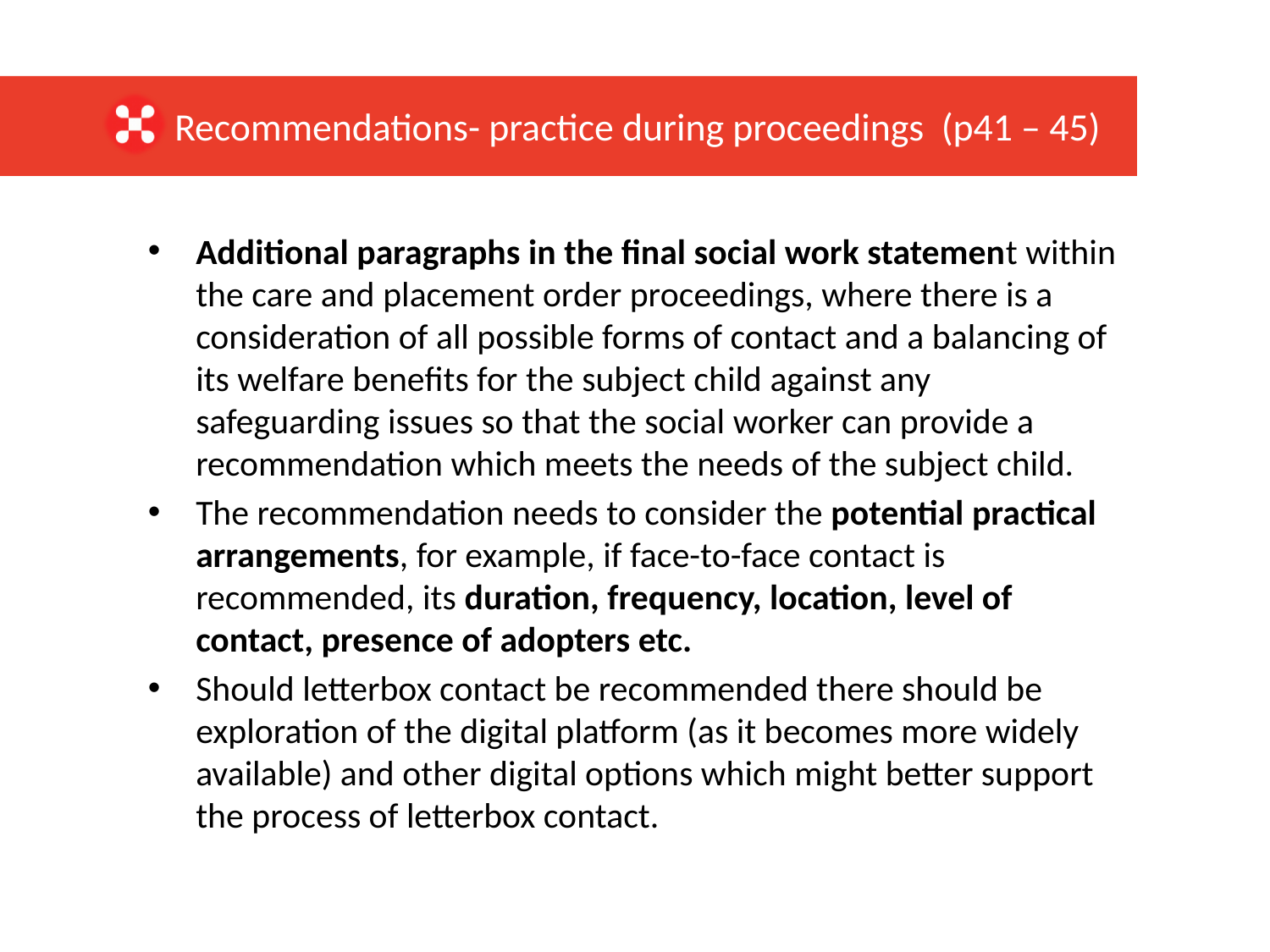

Recommendations- practice during proceedings  (p41 – 45)

Additional paragraphs in the final social work statement within the care and placement order proceedings, where there is a consideration of all possible forms of contact and a balancing of its welfare benefits for the subject child against any safeguarding issues so that the social worker can provide a recommendation which meets the needs of the subject child.
The recommendation needs to consider the potential practical arrangements, for example, if face-to-face contact is recommended, its duration, frequency, location, level of contact, presence of adopters etc.
Should letterbox contact be recommended there should be exploration of the digital platform (as it becomes more widely available) and other digital options which might better support the process of letterbox contact.